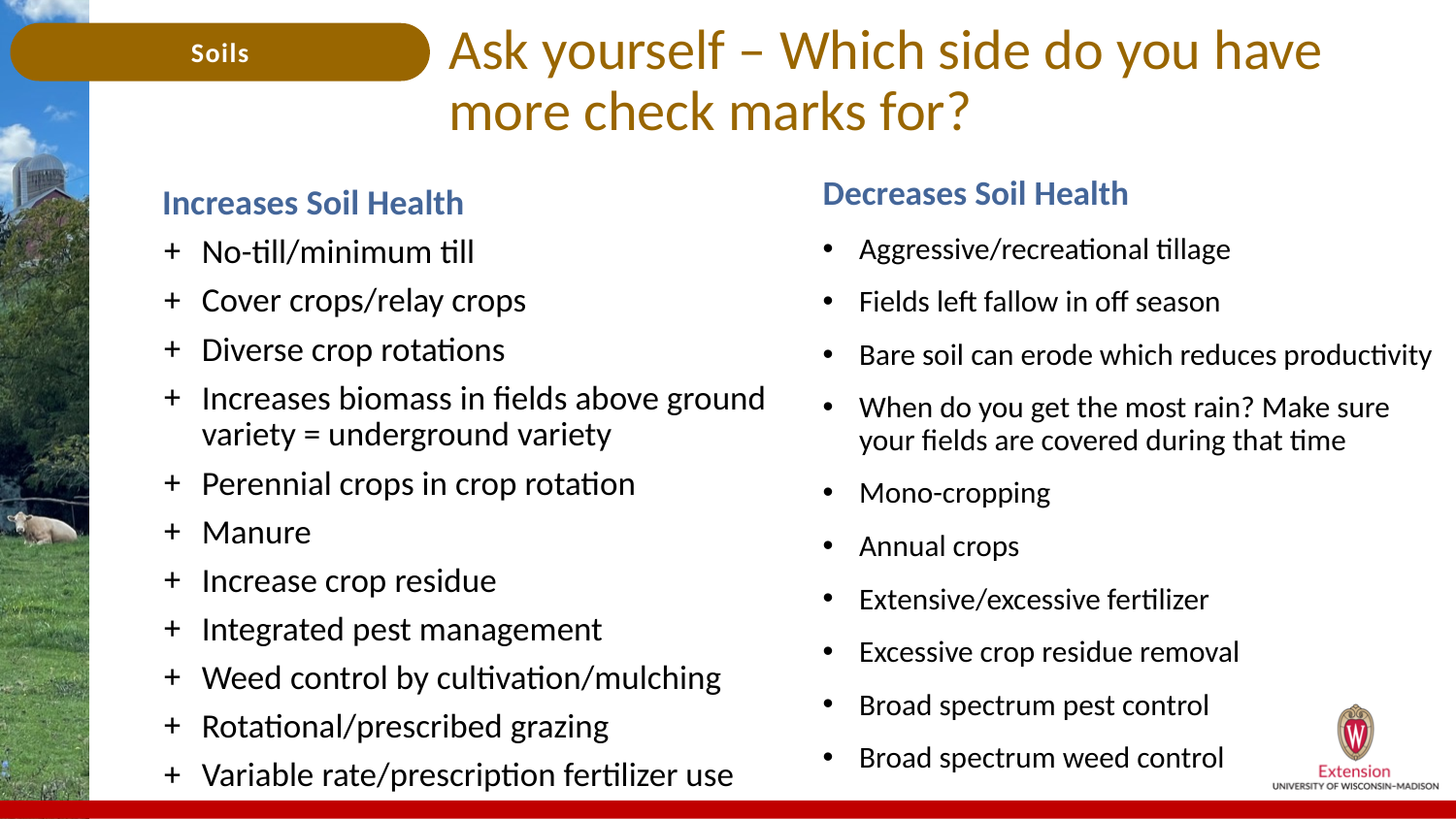

# Ask yourself – Which side do you have more check marks for?
Decreases Soil Health
Aggressive/recreational tillage
Fields left fallow in off season
Bare soil can erode which reduces productivity
When do you get the most rain? Make sure your fields are covered during that time
Mono-cropping
Annual crops
Extensive/excessive fertilizer
Excessive crop residue removal
Broad spectrum pest control
Broad spectrum weed control
Increases Soil Health
No-till/minimum till
Cover crops/relay crops
Diverse crop rotations
Increases biomass in fields above ground variety = underground variety
Perennial crops in crop rotation
Manure
Increase crop residue
Integrated pest management
Weed control by cultivation/mulching
Rotational/prescribed grazing
Variable rate/prescription fertilizer use